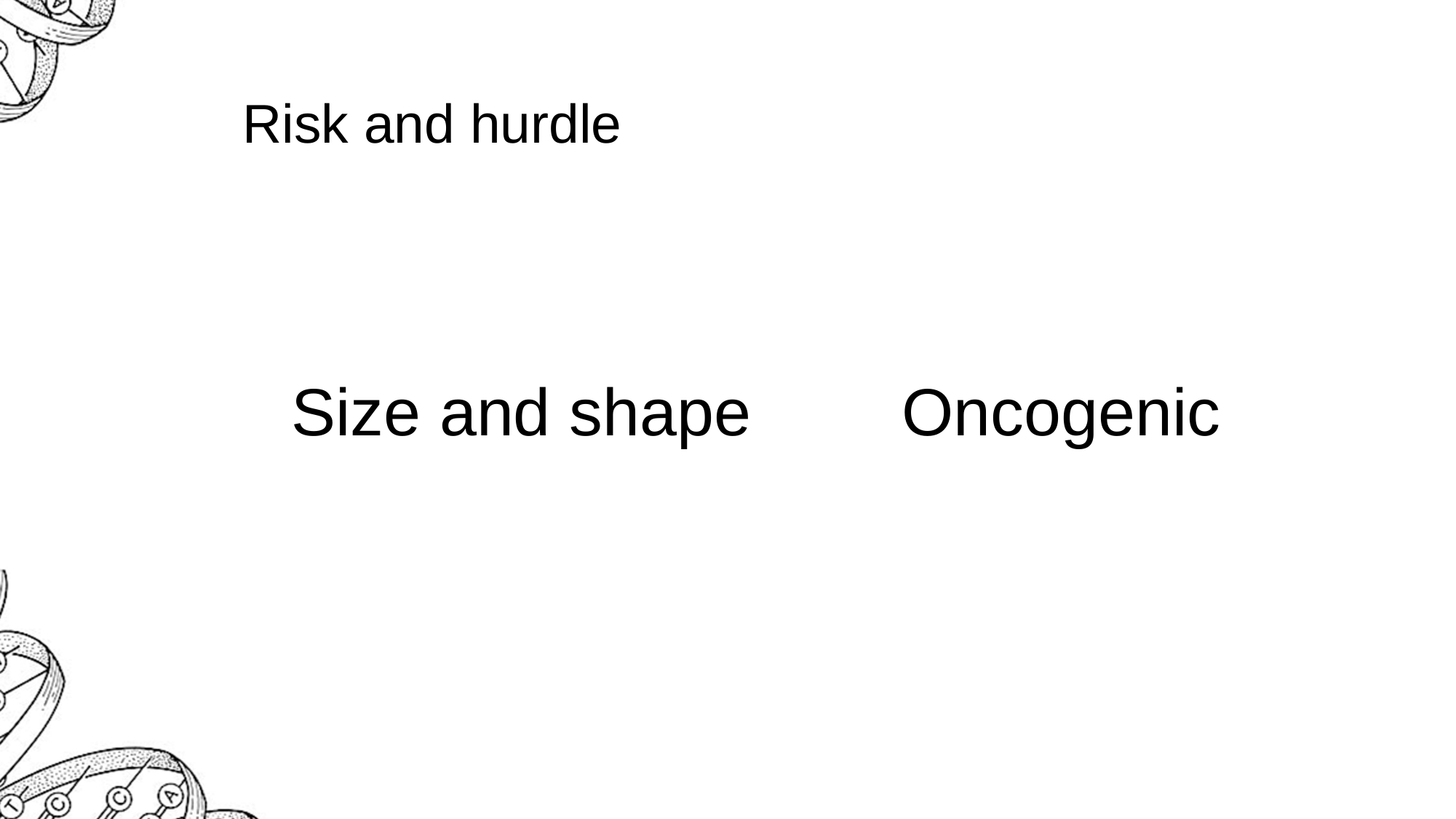

Risk and hurdle
Oncogenic
Size and shape